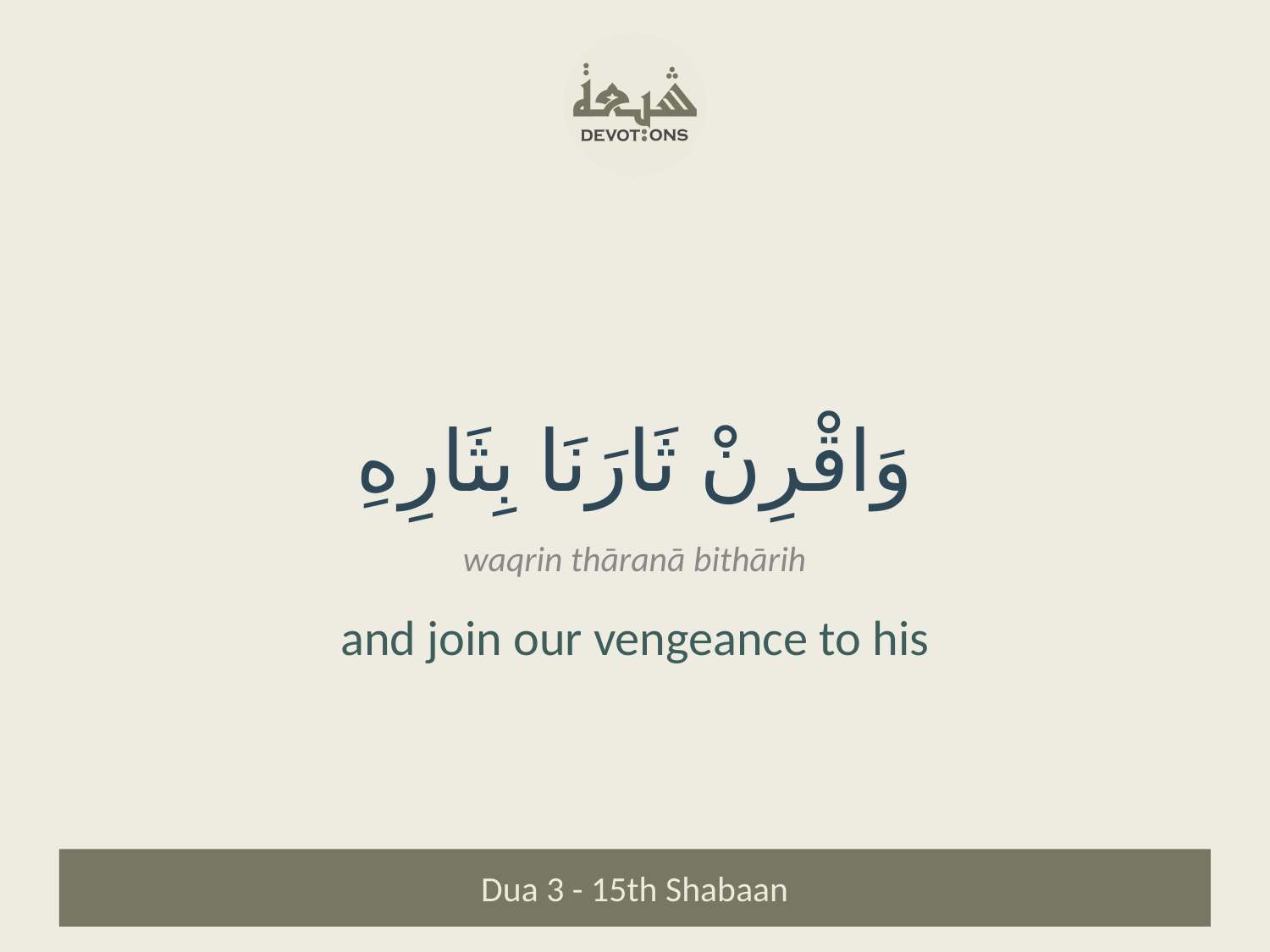

وَاقْرِنْ ثَارَنَا بِثَارِهِ
waqrin thāranā bithārih
and join our vengeance to his
Dua 3 - 15th Shabaan